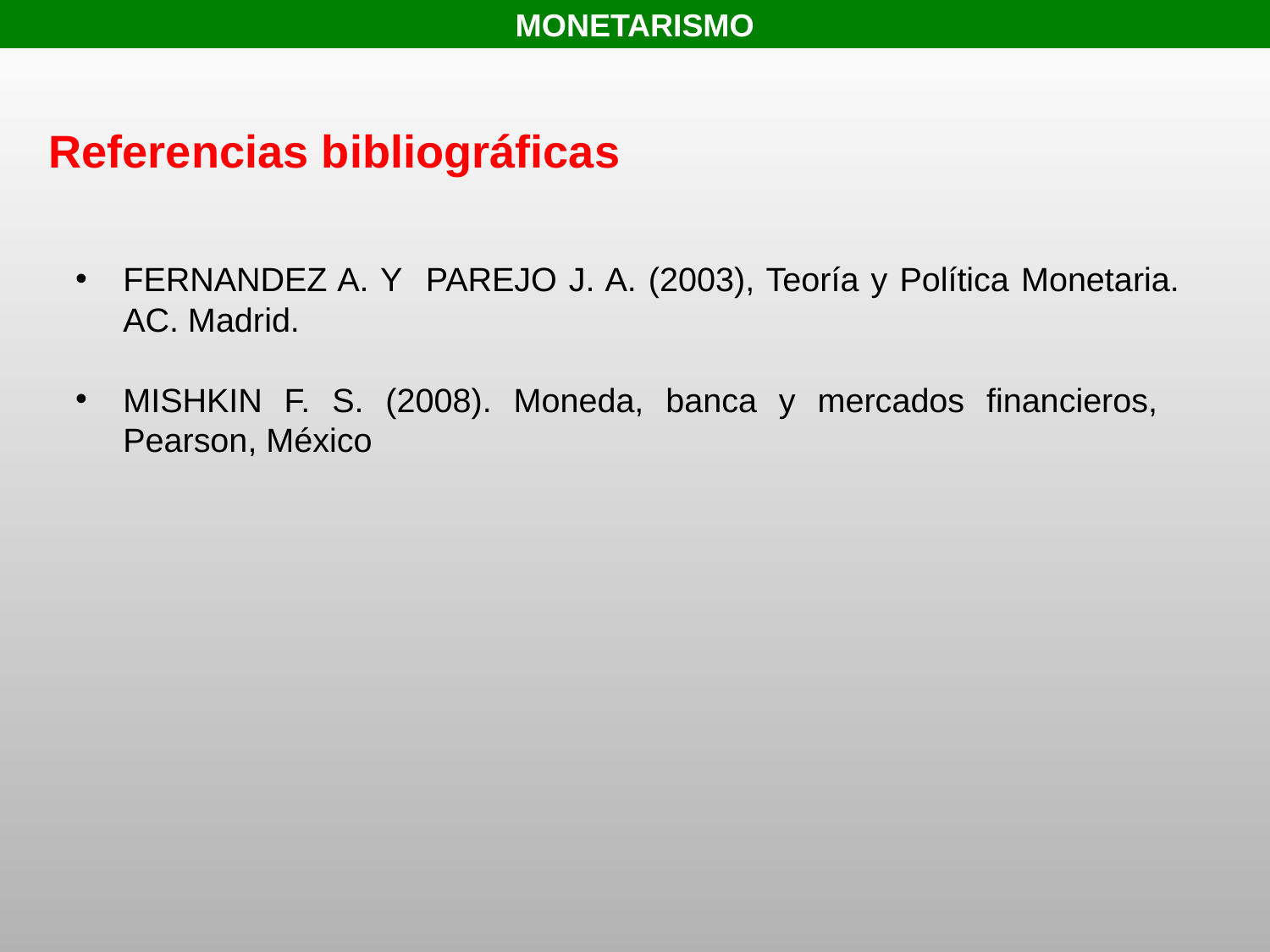

MONETARISMO
Referencias bibliográficas
FERNANDEZ A. Y  PAREJO J. A. (2003), Teoría y Política Monetaria. AC. Madrid.

MISHKIN F. S. (2008). Moneda, banca y mercados financieros,  Pearson, México